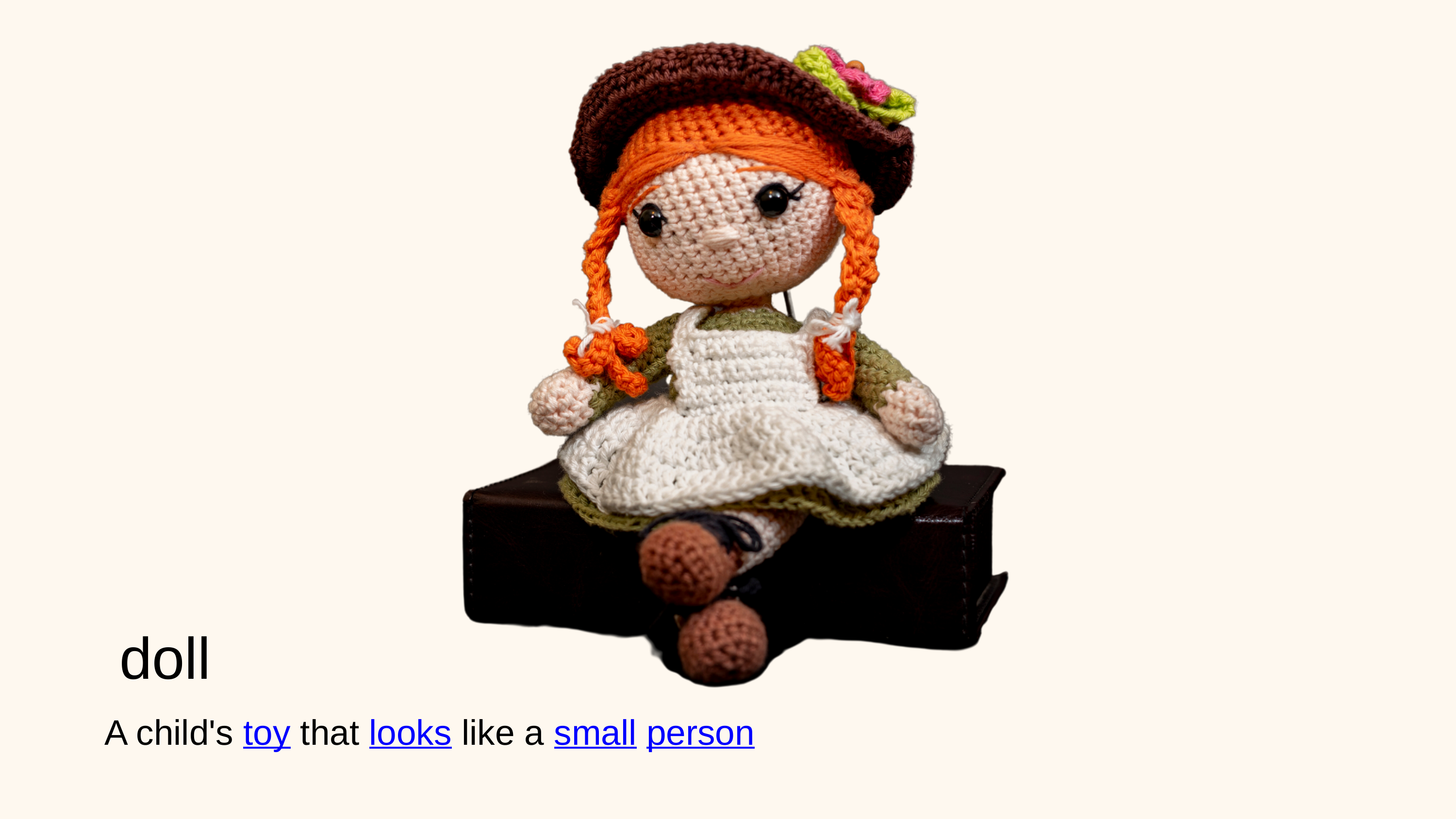

doll
A child's toy that looks like a small person